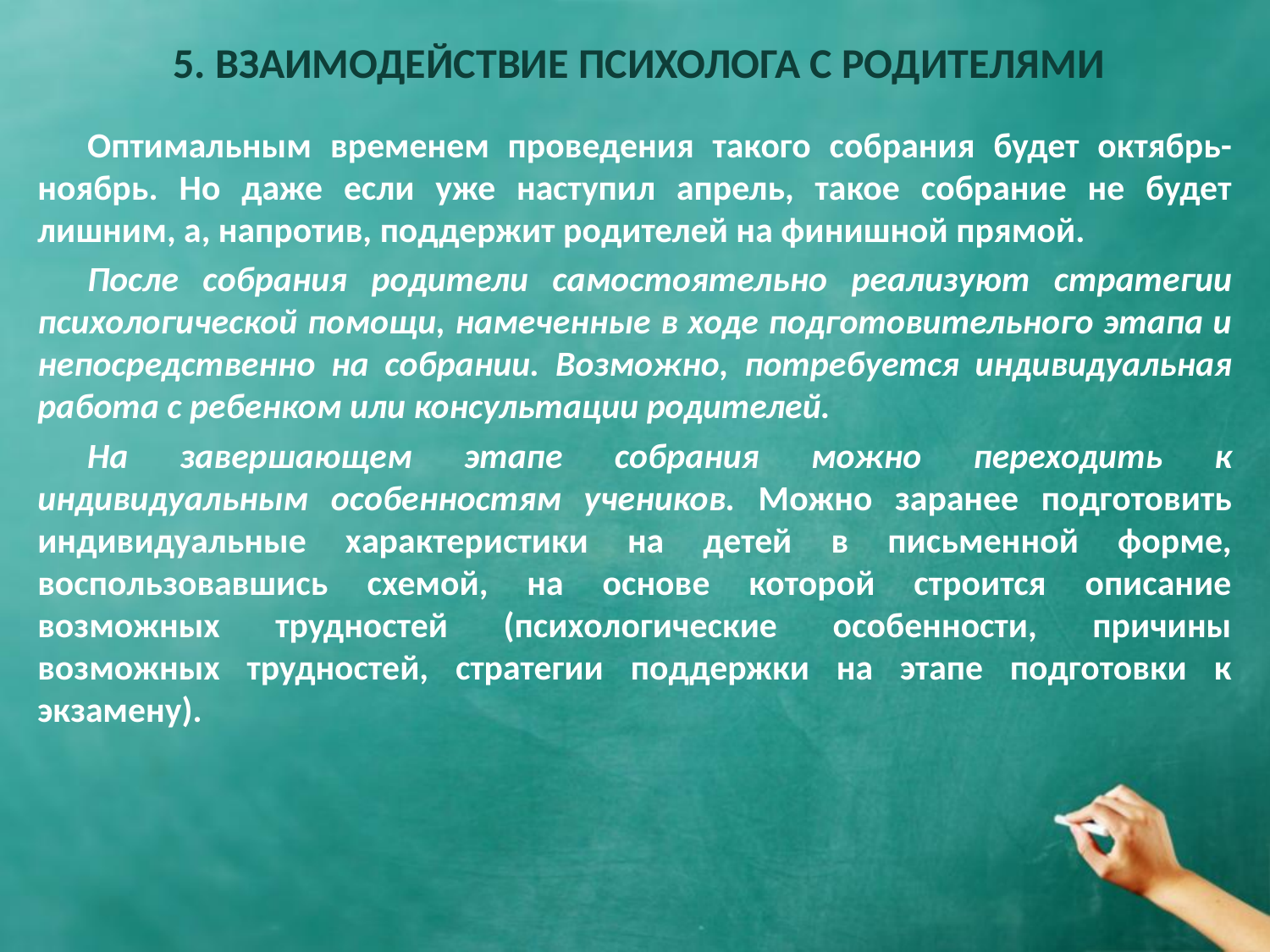

# 5. ВЗАИМОДЕЙСТВИЕ ПСИХОЛОГА С РОДИТЕЛЯМИ
Оптимальным временем проведения такого собрания будет октябрь-ноябрь. Но даже если уже наступил апрель, такое собрание не будет лишним, а, напротив, поддержит родителей на финишной прямой.
После собрания родители самостоятельно реализуют стратегии психологической помощи, намеченные в ходе подготовительного этапа и непосредственно на собрании. Возможно, потребуется индивидуальная работа с ребенком или консультации родителей.
На завершающем этапе собрания можно переходить к индивидуальным особенностям учеников. Можно заранее подготовить индивидуальные характеристики на детей в письменной форме, воспользовавшись схемой, на основе которой строится описание возможных трудностей (психологические особенности, причины возможных трудностей, стратегии поддержки на этапе подготовки к экзамену).